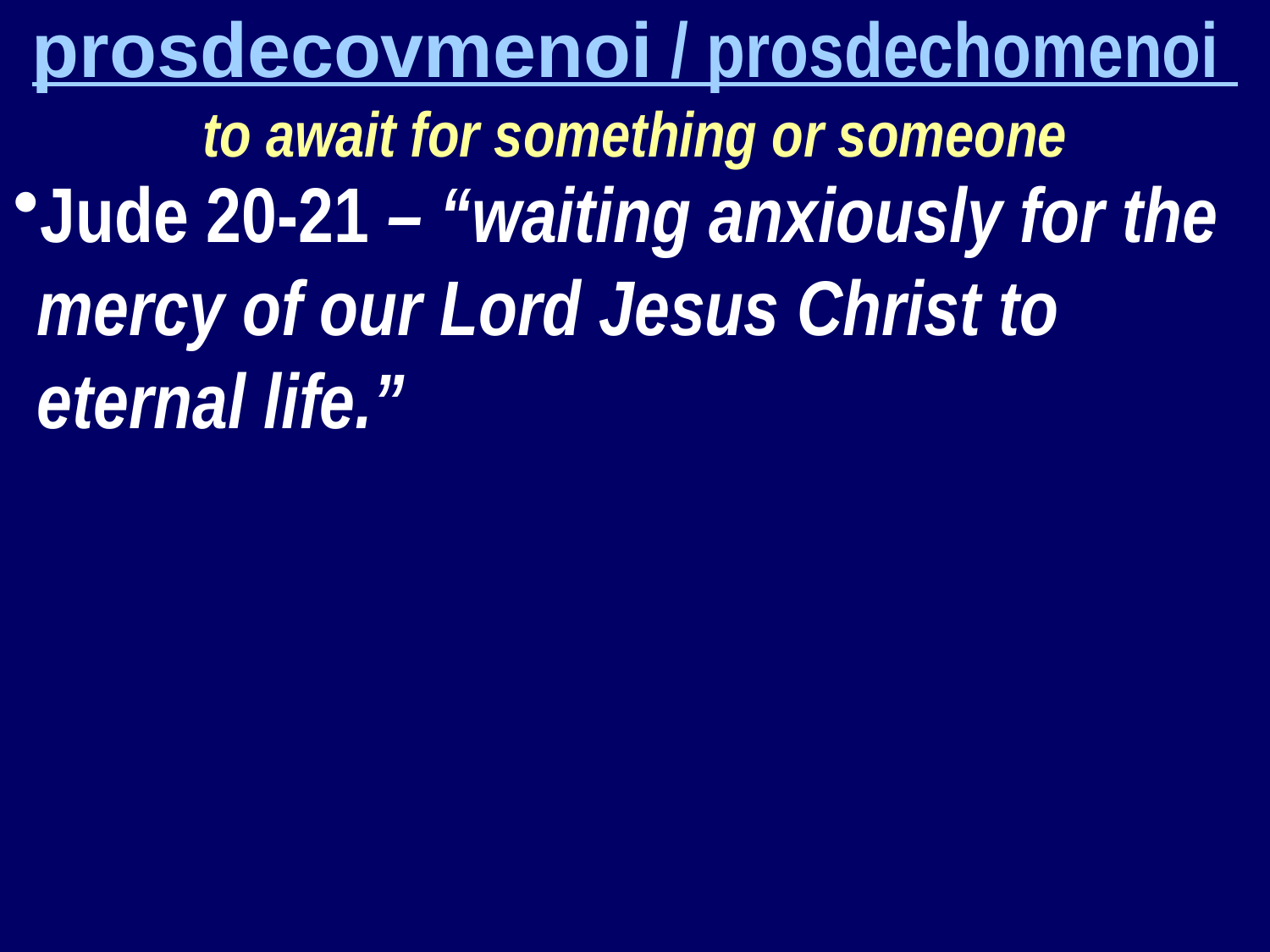

prosdecovmenoi / prosdechomenoi
to await for something or someone
Jude 20-21 – “waiting anxiously for the mercy of our Lord Jesus Christ to eternal life.”